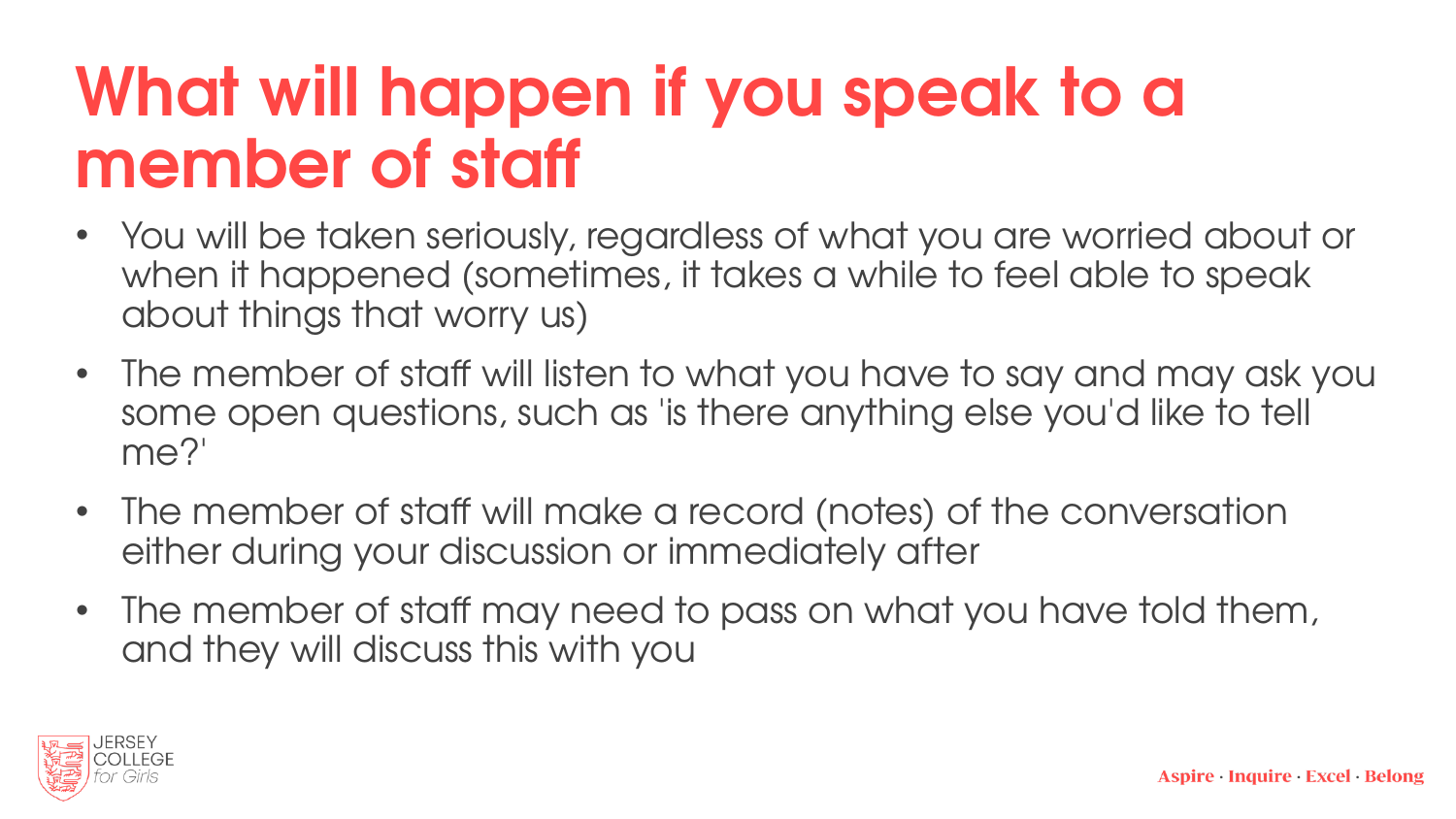

# What will happen if you speak to a member of staff
You will be taken seriously, regardless of what you are worried about or when it happened (sometimes, it takes a while to feel able to speak about things that worry us)
The member of staff will listen to what you have to say and may ask you some open questions, such as 'is there anything else you'd like to tell me?'
The member of staff will make a record (notes) of the conversation either during your discussion or immediately after
The member of staff may need to pass on what you have told them, and they will discuss this with you